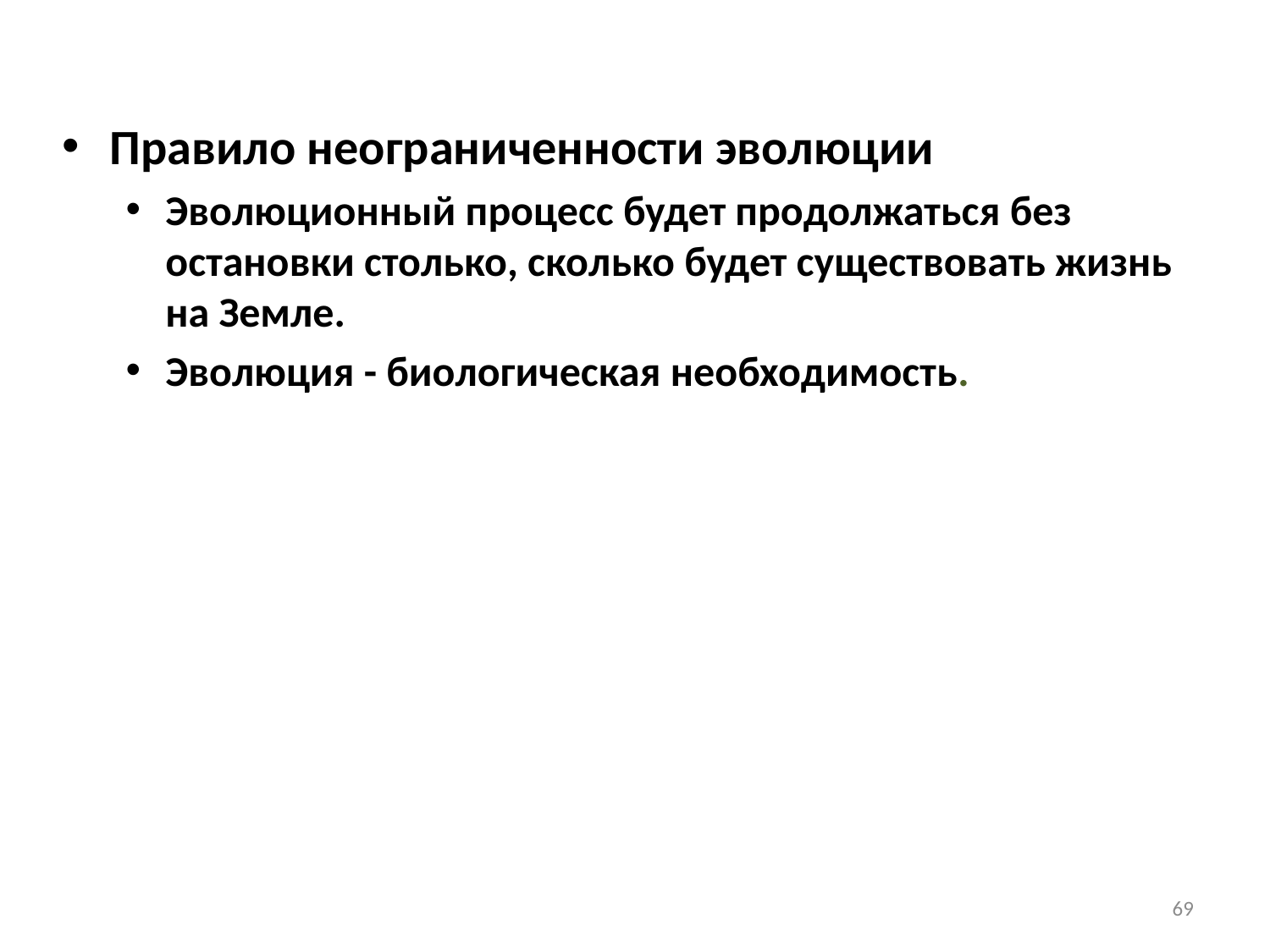

Правило неограниченности эволюции
Эволюционный процесс будет продолжаться без остановки столько, сколько будет существовать жизнь на Земле.
Эволюция - биологическая необходимость.
69